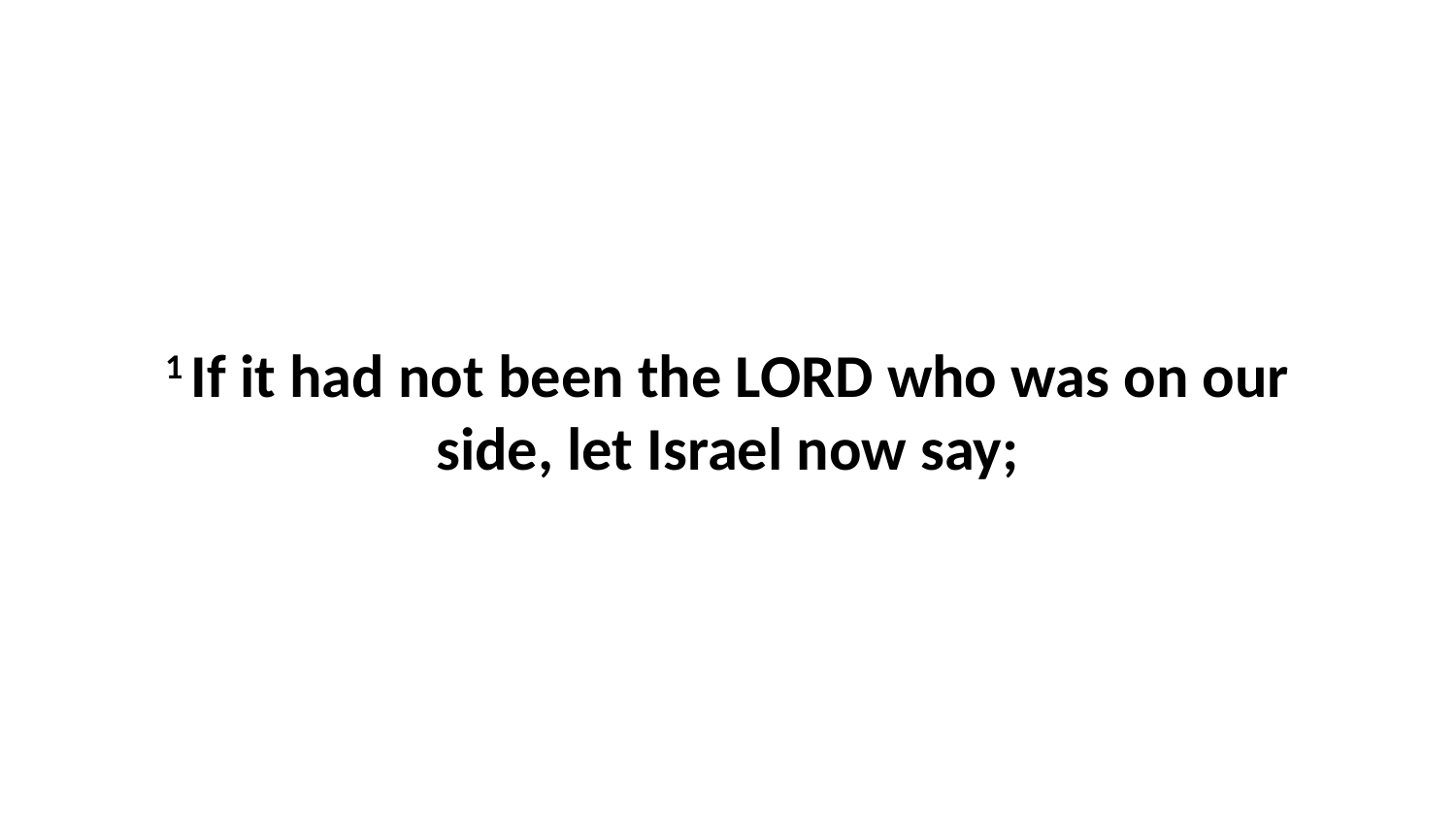

1 If it had not been the LORD who was on our side, let Israel now say;